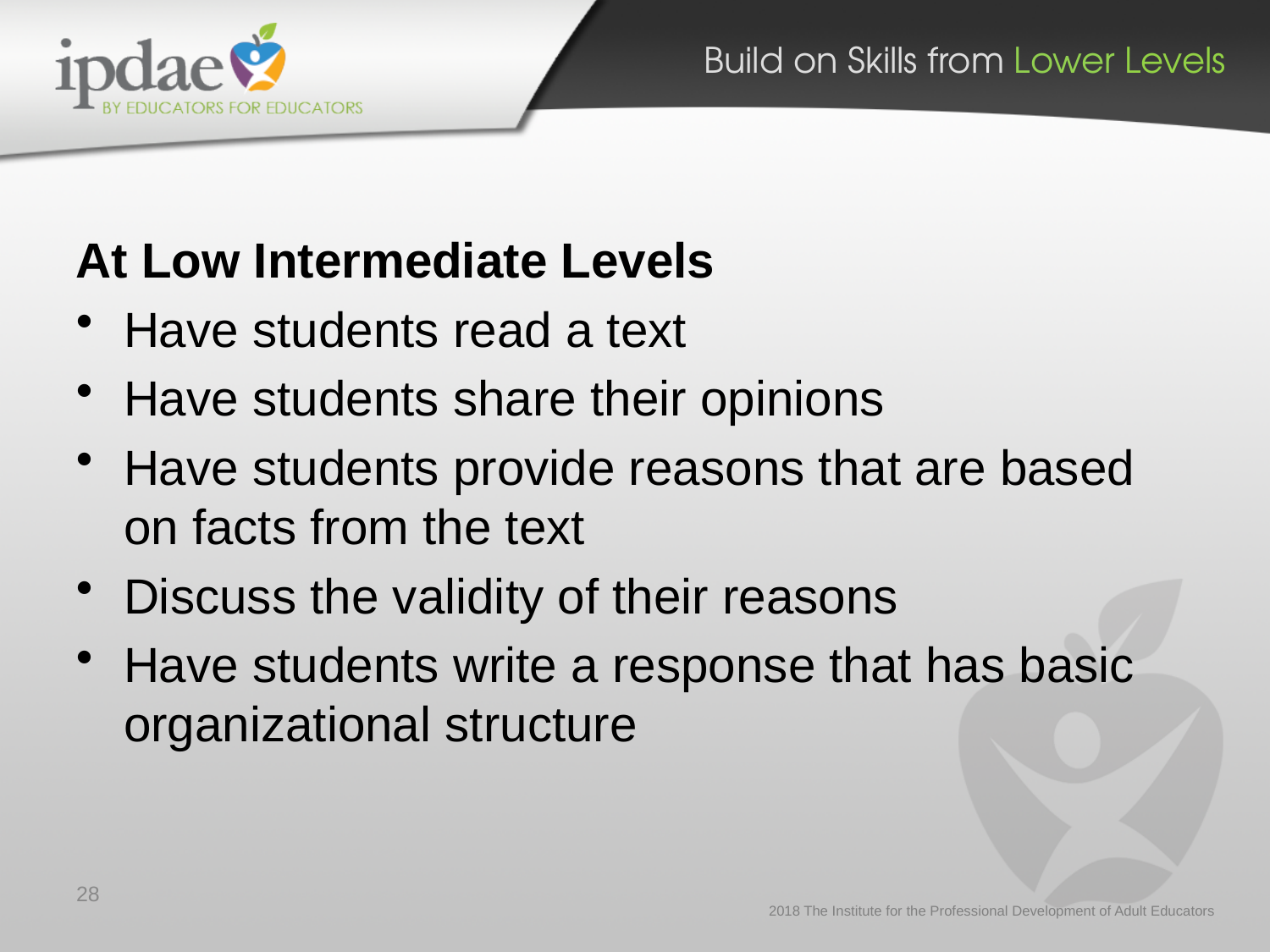

Build on Skills from Lower Levels
At Low Intermediate Levels
Have students read a text
Have students share their opinions
Have students provide reasons that are based on facts from the text
Discuss the validity of their reasons
Have students write a response that has basic organizational structure
28
2018 The Institute for the Professional Development of Adult Educators